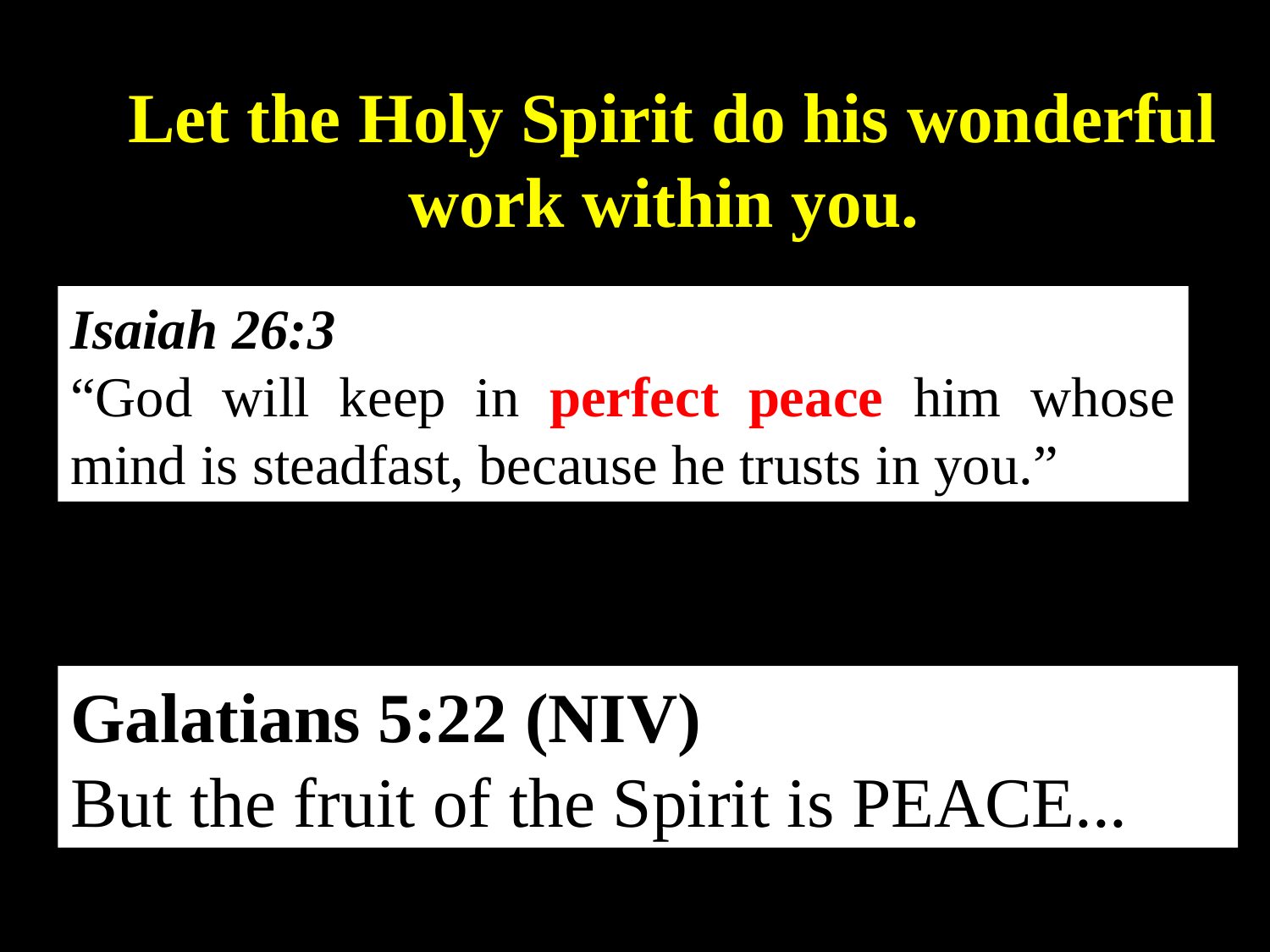

Let the Holy Spirit do his wonderful work within you.
Isaiah 26:3
“God will keep in perfect peace him whose mind is steadfast, because he trusts in you.”
Galatians 5:22 (NIV)
But the fruit of the Spirit is PEACE...